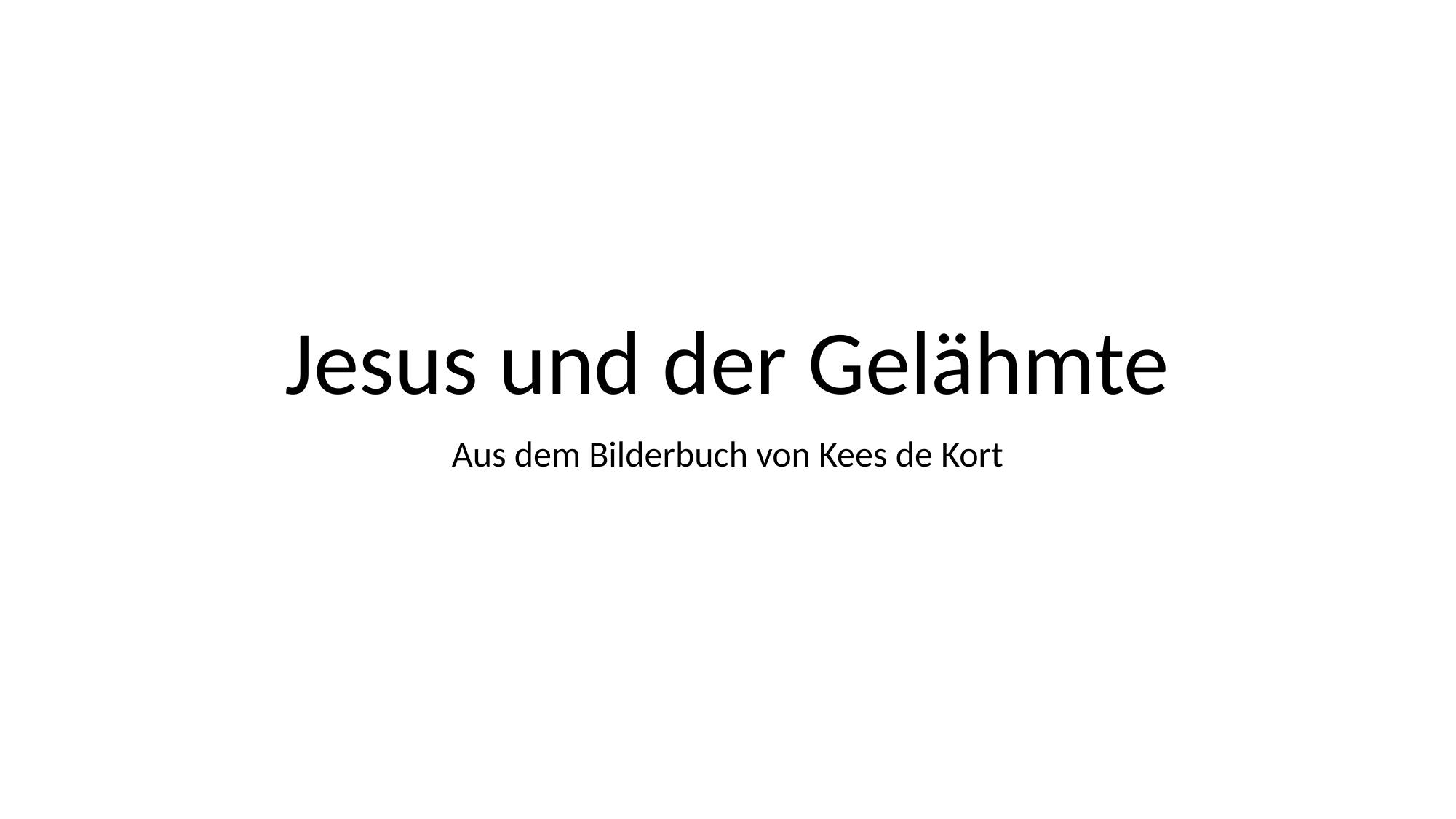

# Jesus und der Gelähmte
Aus dem Bilderbuch von Kees de Kort